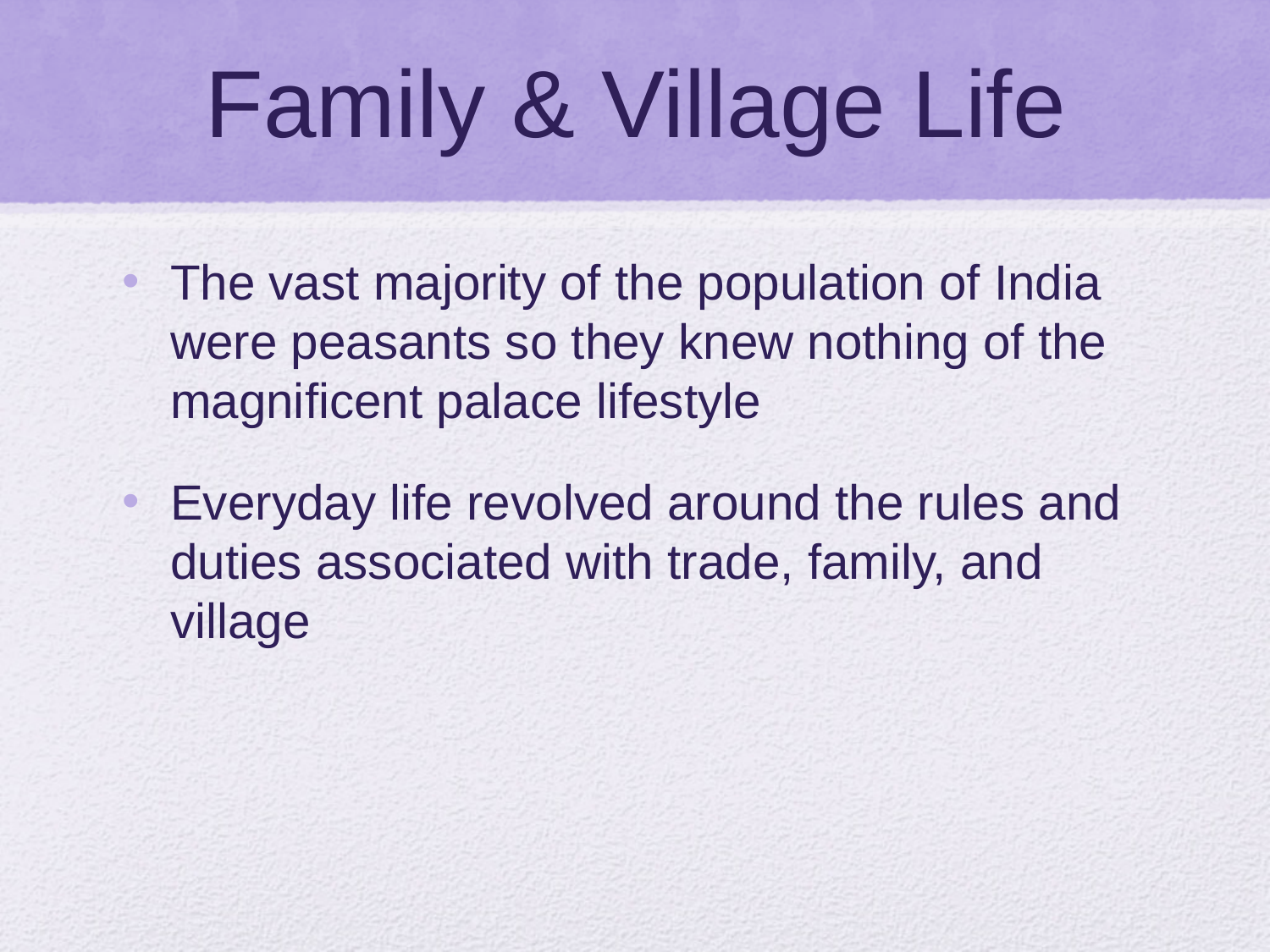

# Family & Village Life
The vast majority of the population of India were peasants so they knew nothing of the magnificent palace lifestyle
Everyday life revolved around the rules and duties associated with trade, family, and village